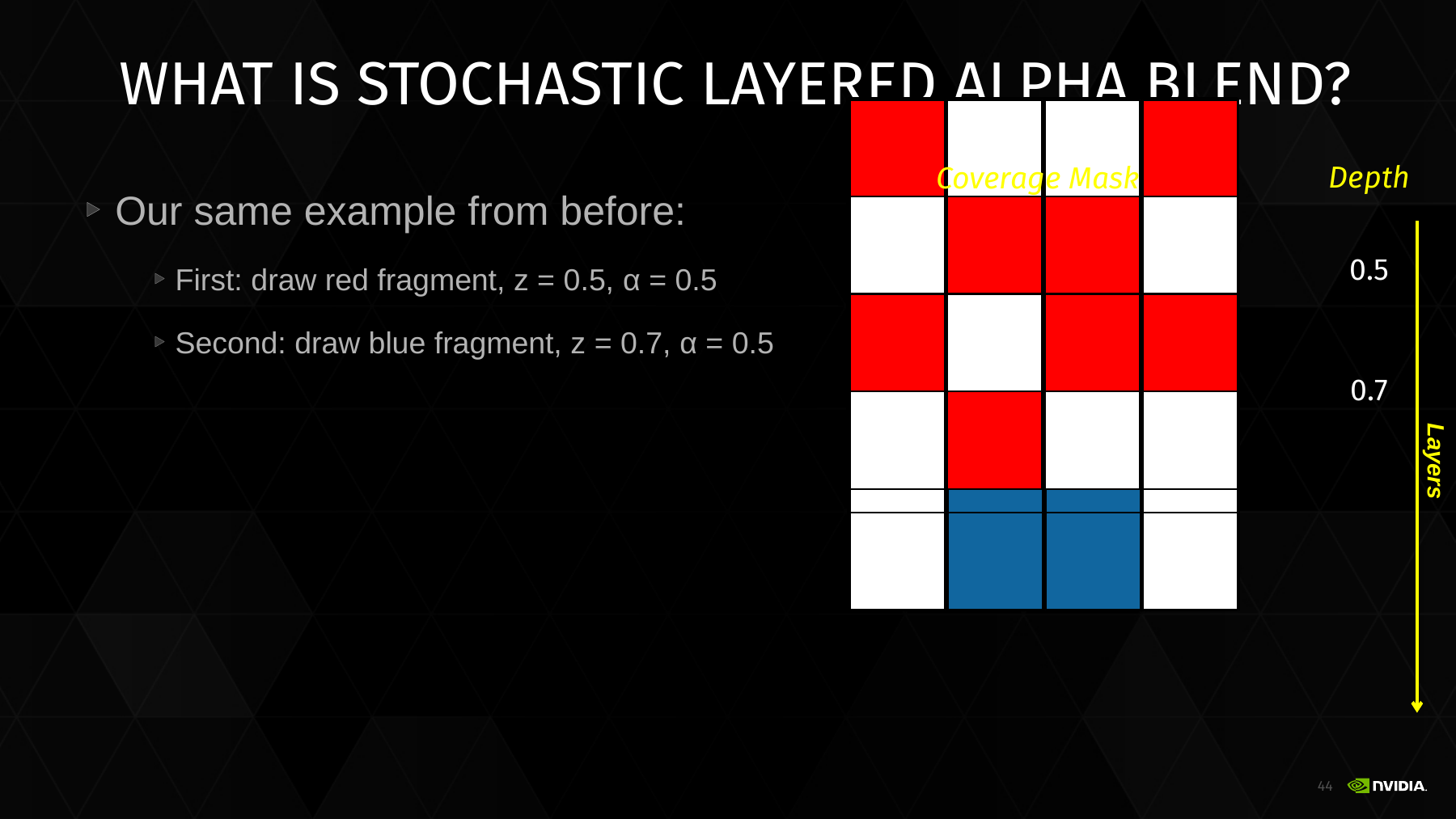

# What Is STOCHASTIC LAYERED ALPHA BLEND?

Depth
Coverage Mask
Our same example from before:
First: draw red fragment, z = 0.5, α = 0.5
Second: draw blue fragment, z = 0.7, α = 0.5

0.5
0.7
Layers